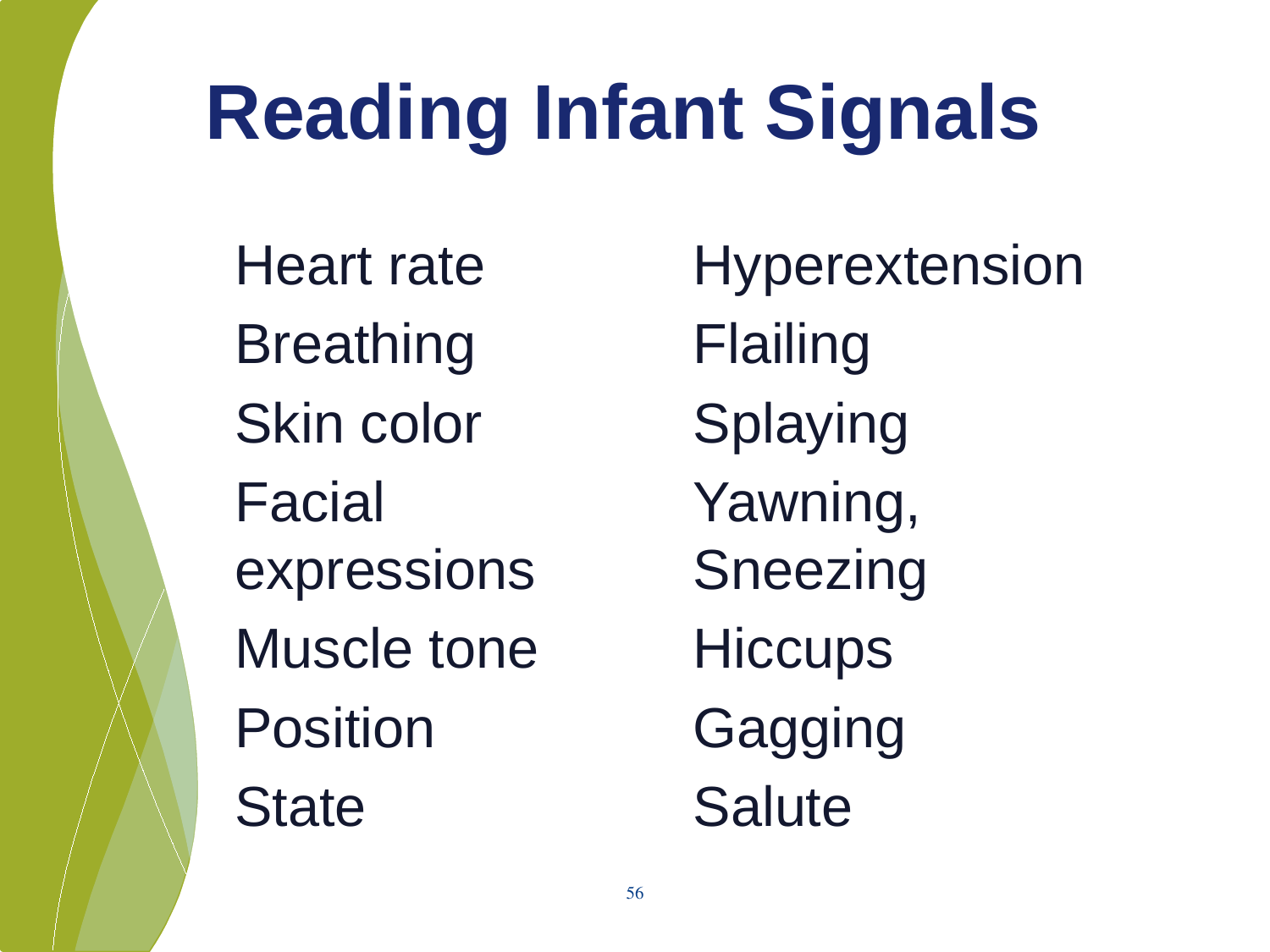

# Reading Infant Signals
Heart rate
Breathing
Skin color
Facial expressions
Muscle tone
Position
State
Hyperextension
Flailing
Splaying
Yawning, Sneezing
Hiccups
Gagging
Salute
56